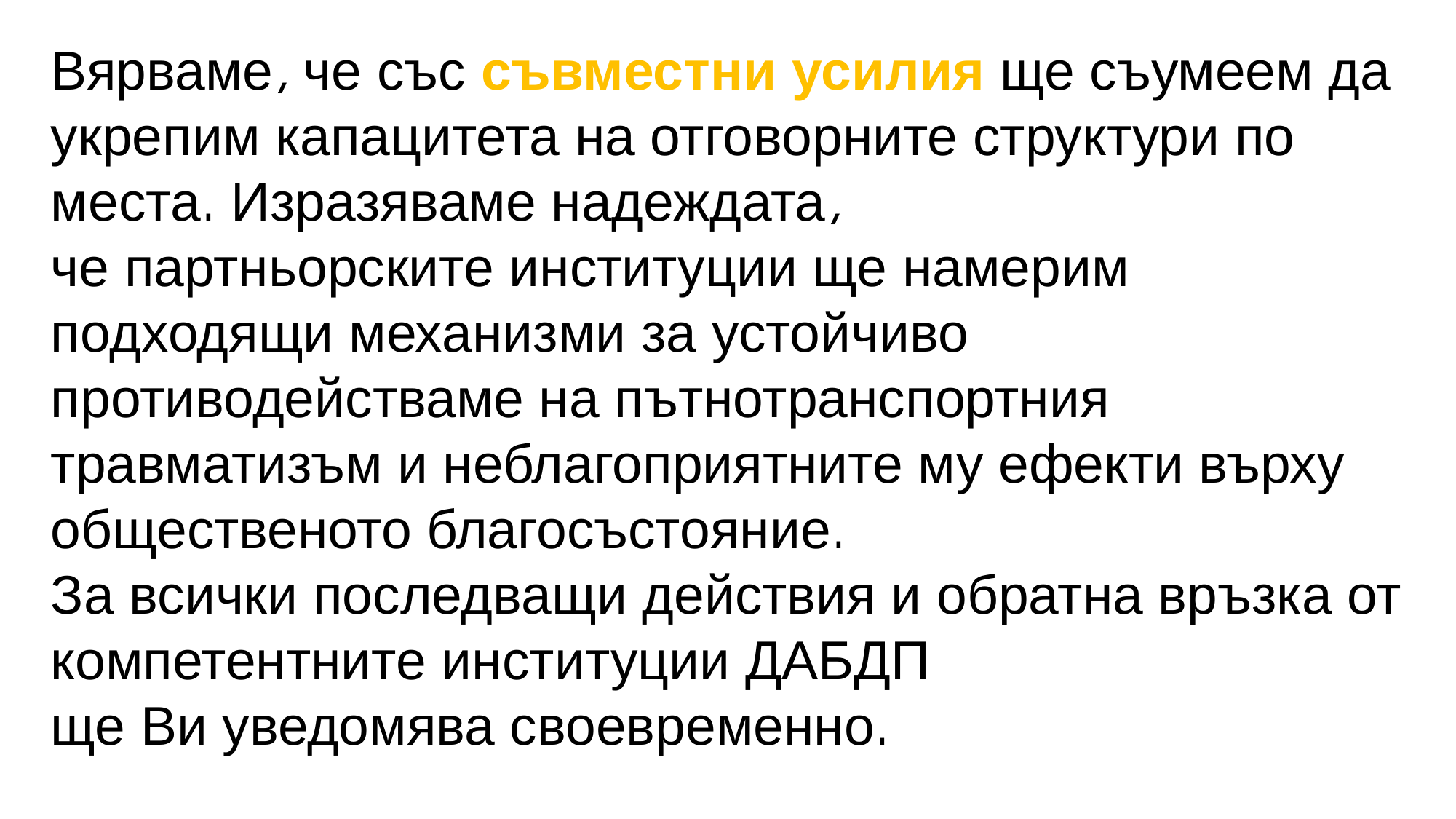

Вярваме, че със съвместни усилия ще съумеем да укрепим капацитета на отговорните структури по места. Изразяваме надеждата,
че партньорските институции ще намерим подходящи механизми за устойчиво противодействаме на пътнотранспортния травматизъм и неблагоприятните му ефекти върху общественото благосъстояние.
За всички последващи действия и обратна връзка от компетентните институции ДАБДП
ще Ви уведомява своевременно.